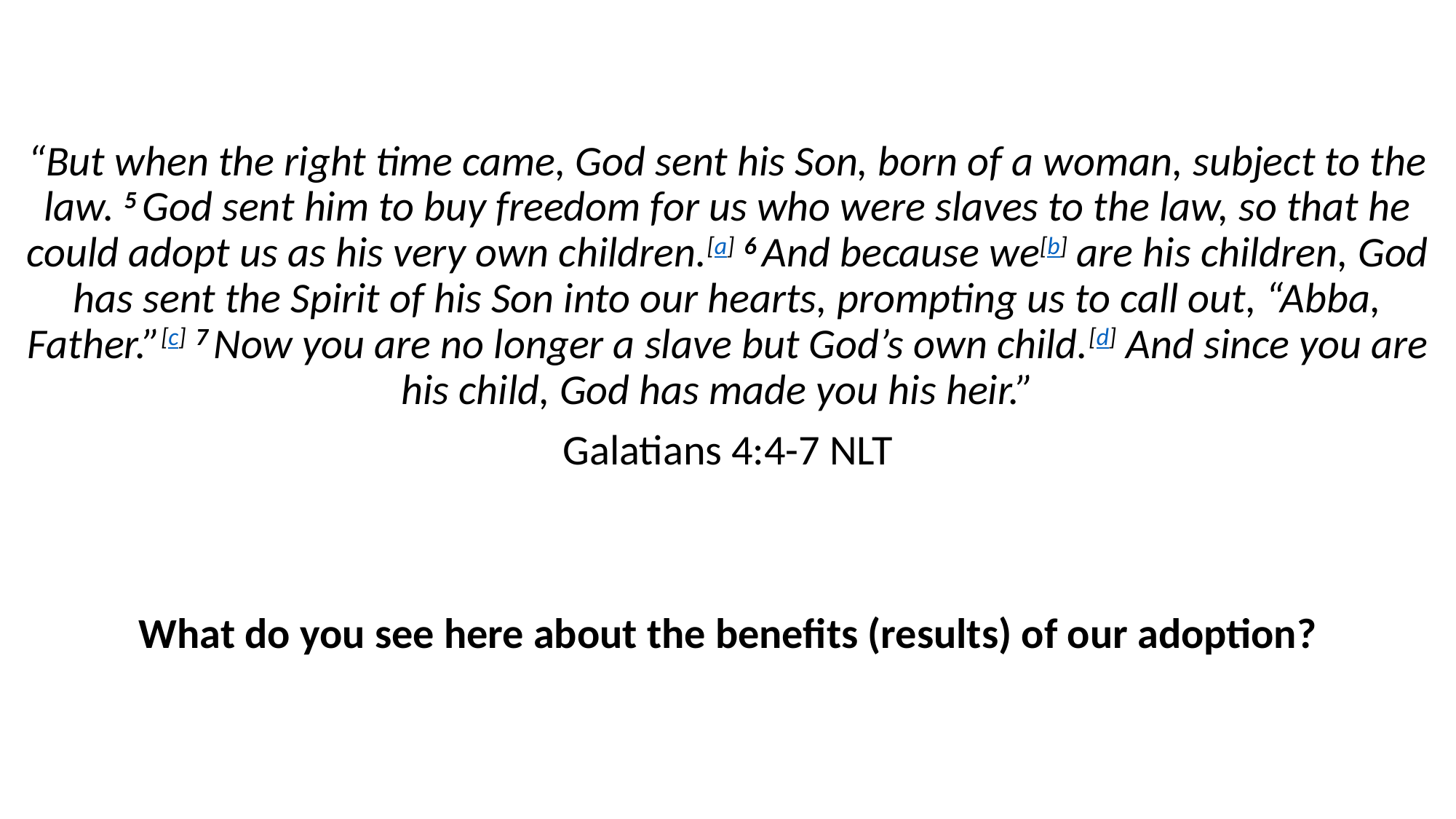

“But when the right time came, God sent his Son, born of a woman, subject to the law. 5 God sent him to buy freedom for us who were slaves to the law, so that he could adopt us as his very own children.[a] 6 And because we[b] are his children, God has sent the Spirit of his Son into our hearts, prompting us to call out, “Abba, Father.”[c] 7 Now you are no longer a slave but God’s own child.[d] And since you are his child, God has made you his heir.”
Galatians 4:4-7 NLT

What do you see here about the benefits (results) of our adoption?